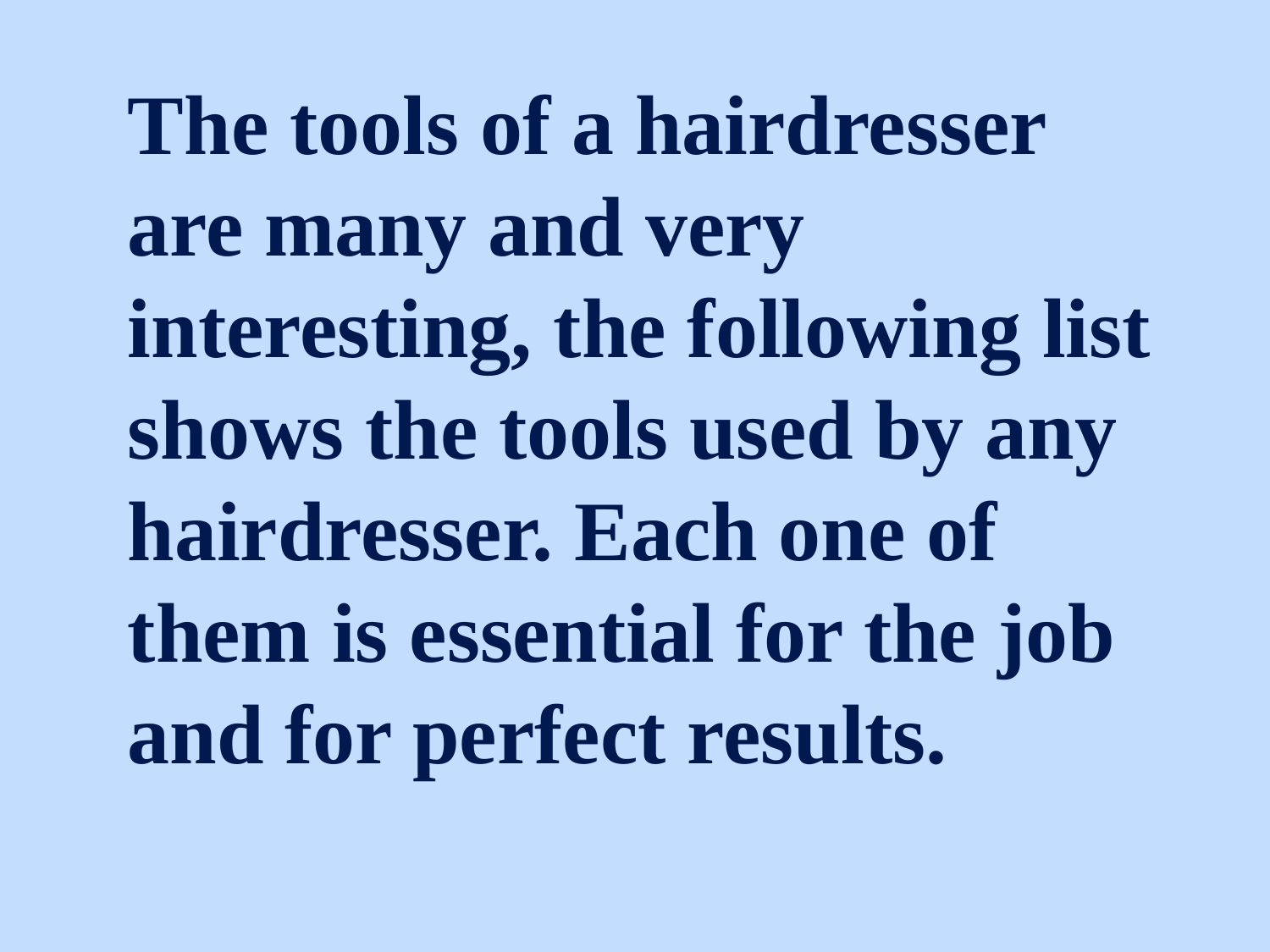

# The tools of a hairdresser are many and very interesting, the following list shows the tools used by any hairdresser. Each one of them is essential for the job and for perfect results.